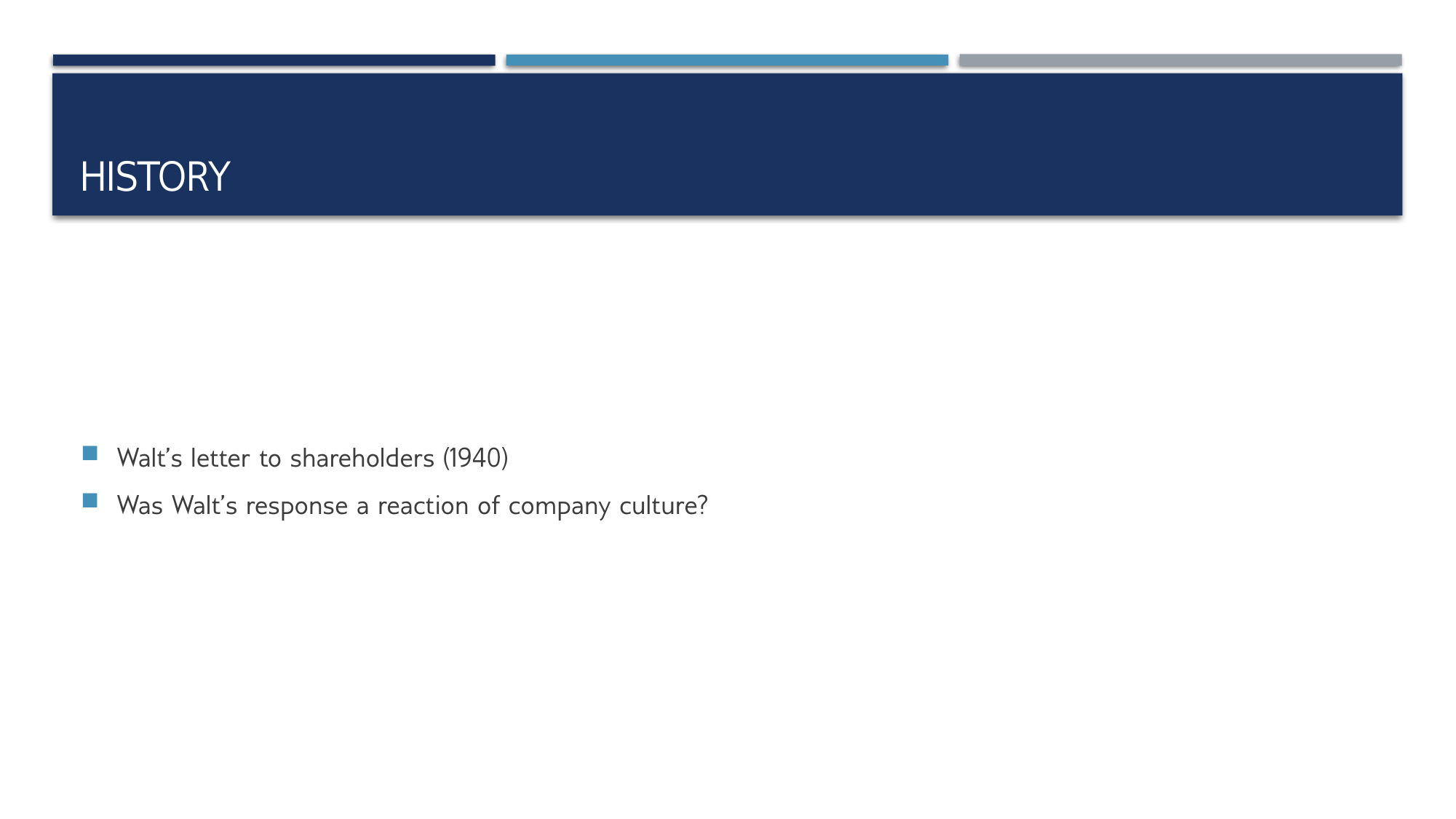

# history
Walt’s letter to shareholders (1940)
Was Walt’s response a reaction of company culture?